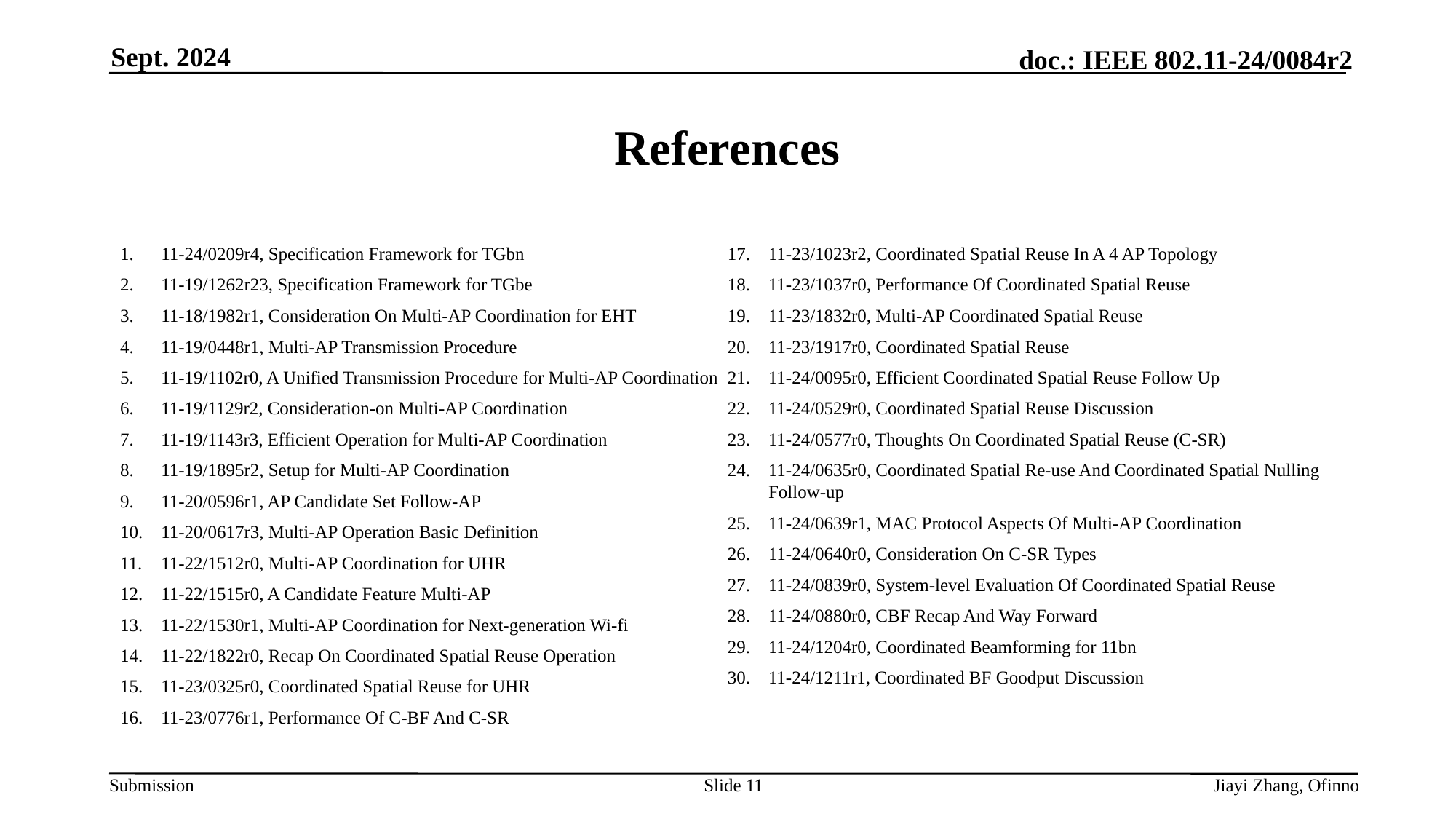

Sept. 2024
# References
11-24/0209r4, Specification Framework for TGbn
11-19/1262r23, Specification Framework for TGbe
11-18/1982r1, Consideration On Multi-AP Coordination for EHT
11-19/0448r1, Multi-AP Transmission Procedure
11-19/1102r0, A Unified Transmission Procedure for Multi-AP Coordination
11-19/1129r2, Consideration-on Multi-AP Coordination
11-19/1143r3, Efficient Operation for Multi-AP Coordination
11-19/1895r2, Setup for Multi-AP Coordination
11-20/0596r1, AP Candidate Set Follow-AP
11-20/0617r3, Multi-AP Operation Basic Definition
11-22/1512r0, Multi-AP Coordination for UHR
11-22/1515r0, A Candidate Feature Multi-AP
11-22/1530r1, Multi-AP Coordination for Next-generation Wi-fi
11-22/1822r0, Recap On Coordinated Spatial Reuse Operation
11-23/0325r0, Coordinated Spatial Reuse for UHR
11-23/0776r1, Performance Of C-BF And C-SR
11-23/1023r2, Coordinated Spatial Reuse In A 4 AP Topology
11-23/1037r0, Performance Of Coordinated Spatial Reuse
11-23/1832r0, Multi-AP Coordinated Spatial Reuse
11-23/1917r0, Coordinated Spatial Reuse
11-24/0095r0, Efficient Coordinated Spatial Reuse Follow Up
11-24/0529r0, Coordinated Spatial Reuse Discussion
11-24/0577r0, Thoughts On Coordinated Spatial Reuse (C-SR)
11-24/0635r0, Coordinated Spatial Re-use And Coordinated Spatial Nulling Follow-up
11-24/0639r1, MAC Protocol Aspects Of Multi-AP Coordination
11-24/0640r0, Consideration On C-SR Types
11-24/0839r0, System-level Evaluation Of Coordinated Spatial Reuse
11-24/0880r0, CBF Recap And Way Forward
11-24/1204r0, Coordinated Beamforming for 11bn
11-24/1211r1, Coordinated BF Goodput Discussion

Slide 11
Jiayi Zhang, Ofinno